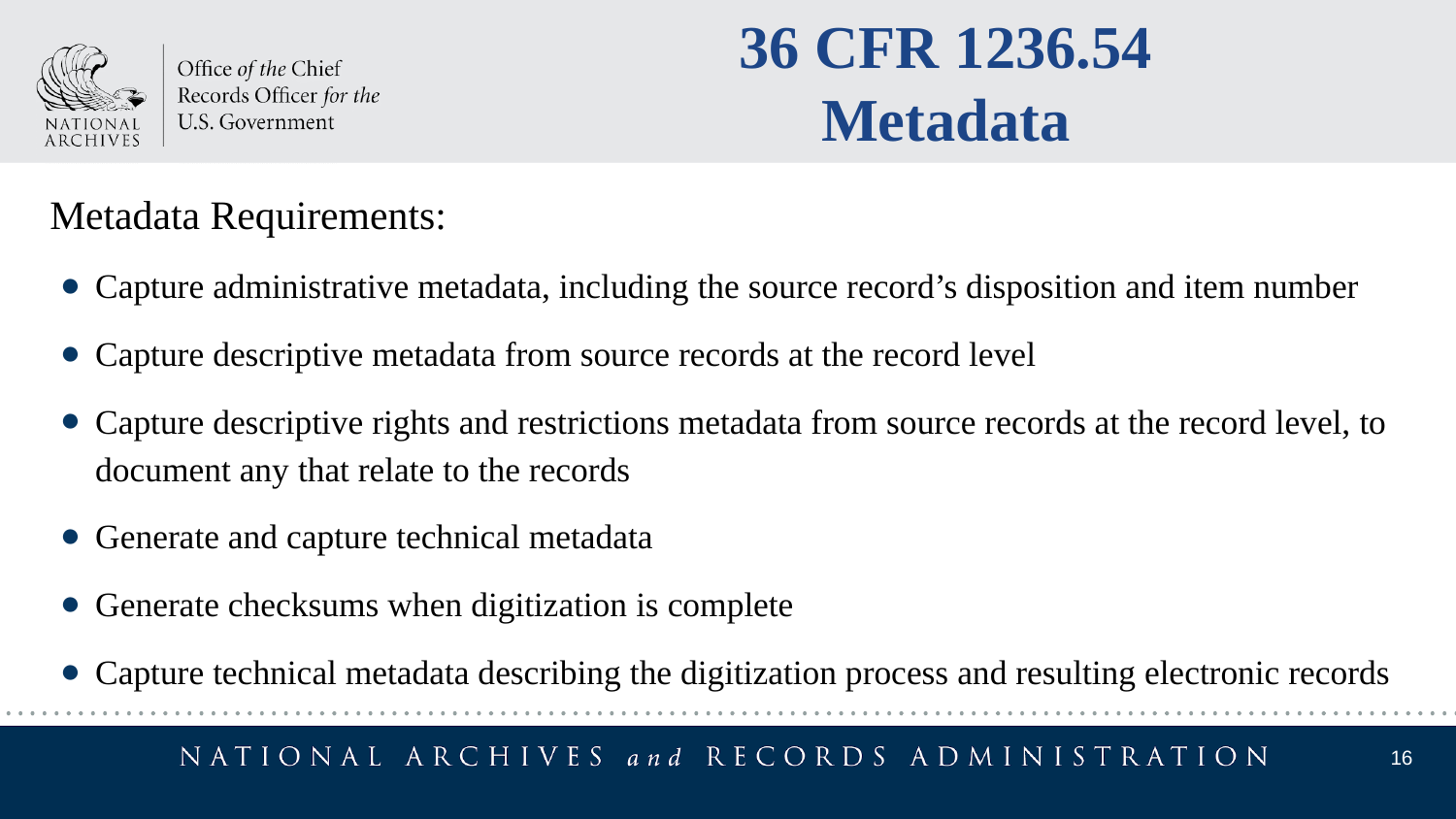

36 CFR 1236.54
Metadata
Metadata Requirements:
Capture administrative metadata, including the source record’s disposition and item number
Capture descriptive metadata from source records at the record level
Capture descriptive rights and restrictions metadata from source records at the record level, to document any that relate to the records
Generate and capture technical metadata
Generate checksums when digitization is complete
Capture technical metadata describing the digitization process and resulting electronic records